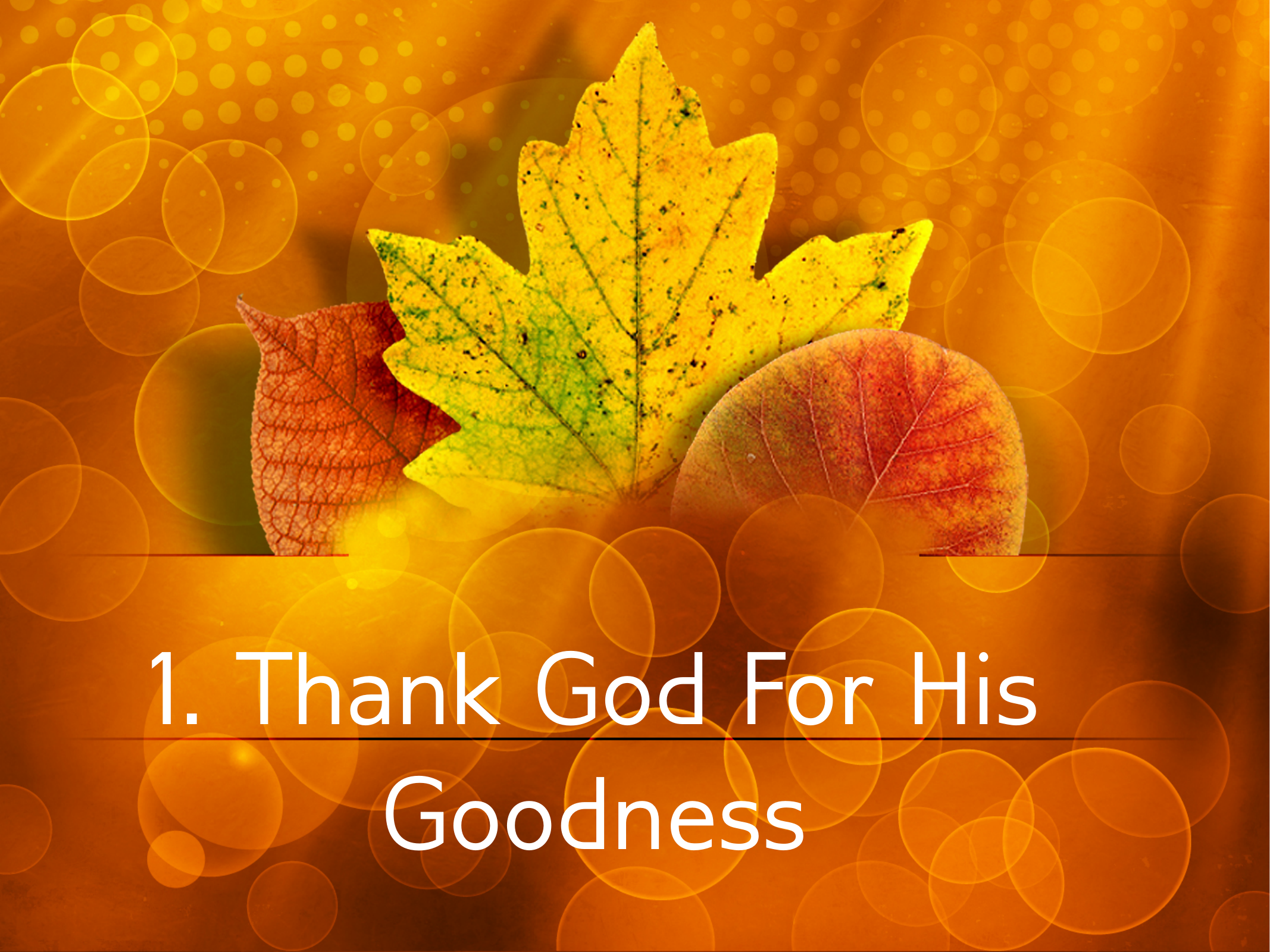

# 1. Thank God For His Goodness